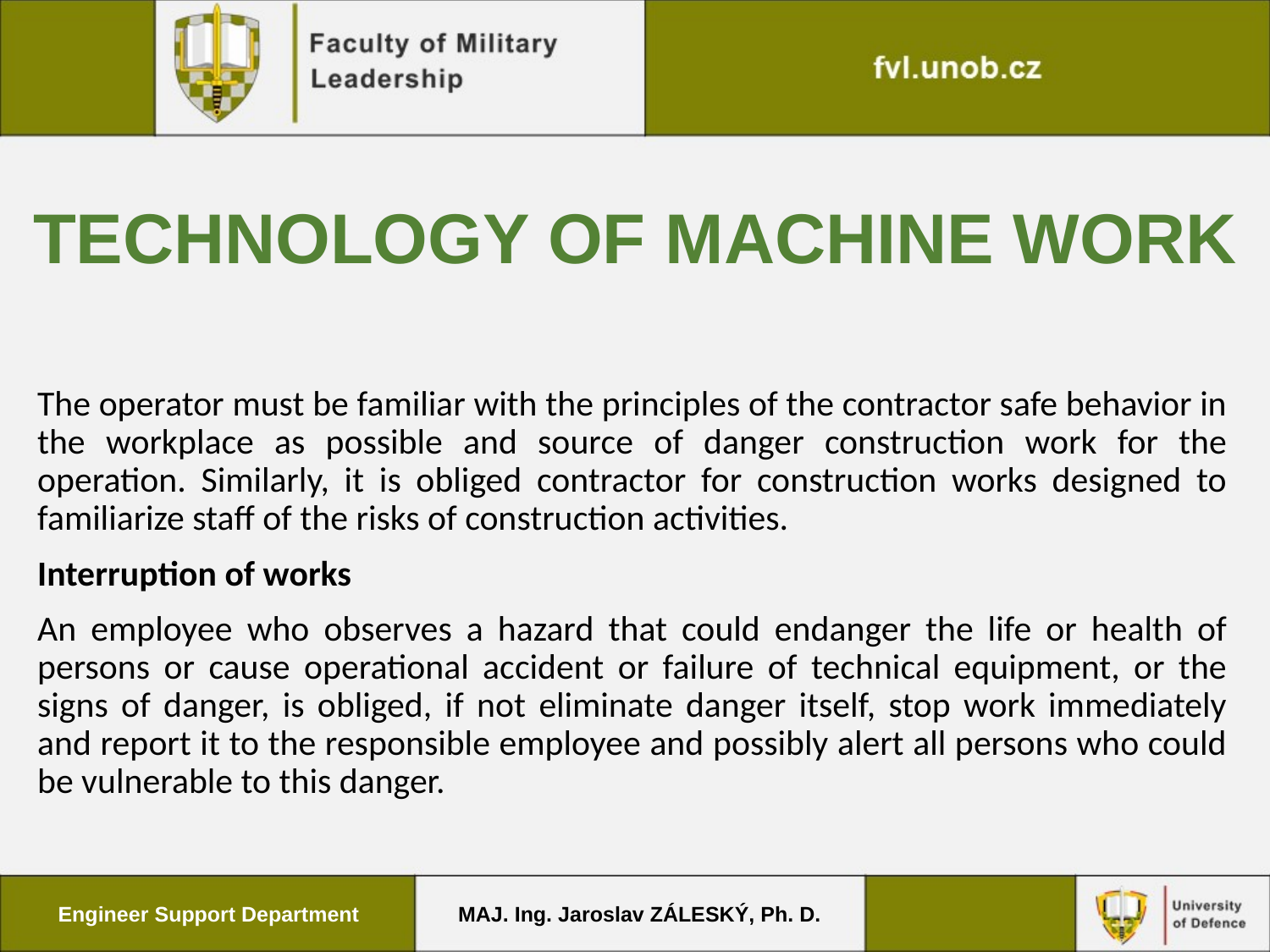

# Technology of machine work
The operator must be familiar with the principles of the contractor safe behavior in the workplace as possible and source of danger construction work for the operation. Similarly, it is obliged contractor for construction works designed to familiarize staff of the risks of construction activities.
Interruption of works
An employee who observes a hazard that could endanger the life or health of persons or cause operational accident or failure of technical equipment, or the signs of danger, is obliged, if not eliminate danger itself, stop work immediately and report it to the responsible employee and possibly alert all persons who could be vulnerable to this danger.
Engineer Support Department
MAJ. Ing. Jaroslav ZÁLESKÝ, Ph. D.